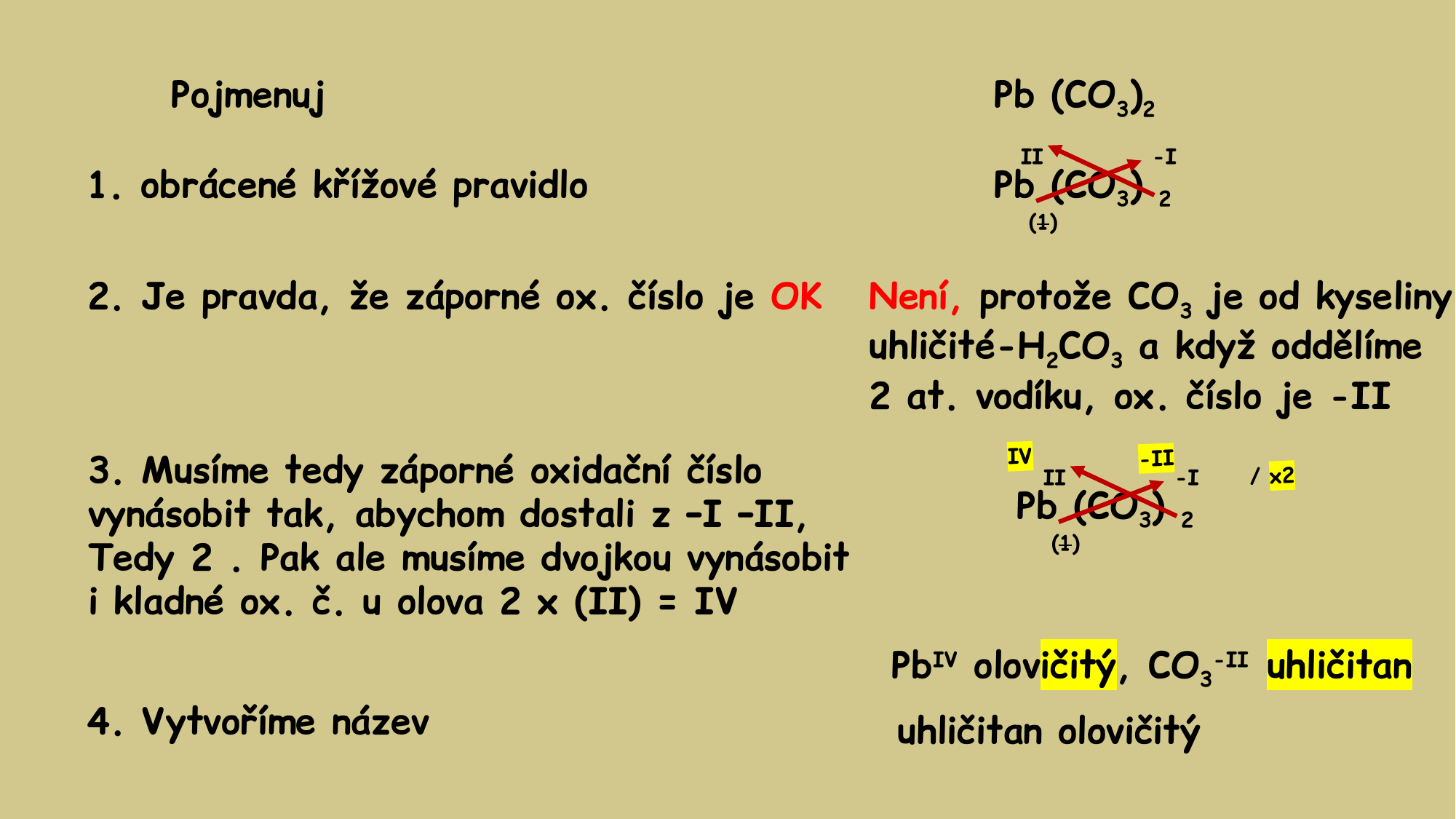

Pb (CO3)2
Pojmenuj
II
-I
1. obrácené křížové pravidlo
Pb (CO3) 2
(1)
2. Je pravda, že záporné ox. číslo je OK
Není, protože CO3 je od kyseliny
uhličité-H2CO3 a když oddělíme
2 at. vodíku, ox. číslo je -II
IV
-II
3. Musíme tedy záporné oxidační číslo
vynásobit tak, abychom dostali z –I –II,
Tedy 2 . Pak ale musíme dvojkou vynásobit
i kladné ox. č. u olova 2 x (II) = IV
/ x2
II
-I
Pb (CO3) 2
(1)
PbIV olovičitý, CO3-II  uhličitan
4. Vytvoříme název
uhličitan olovičitý